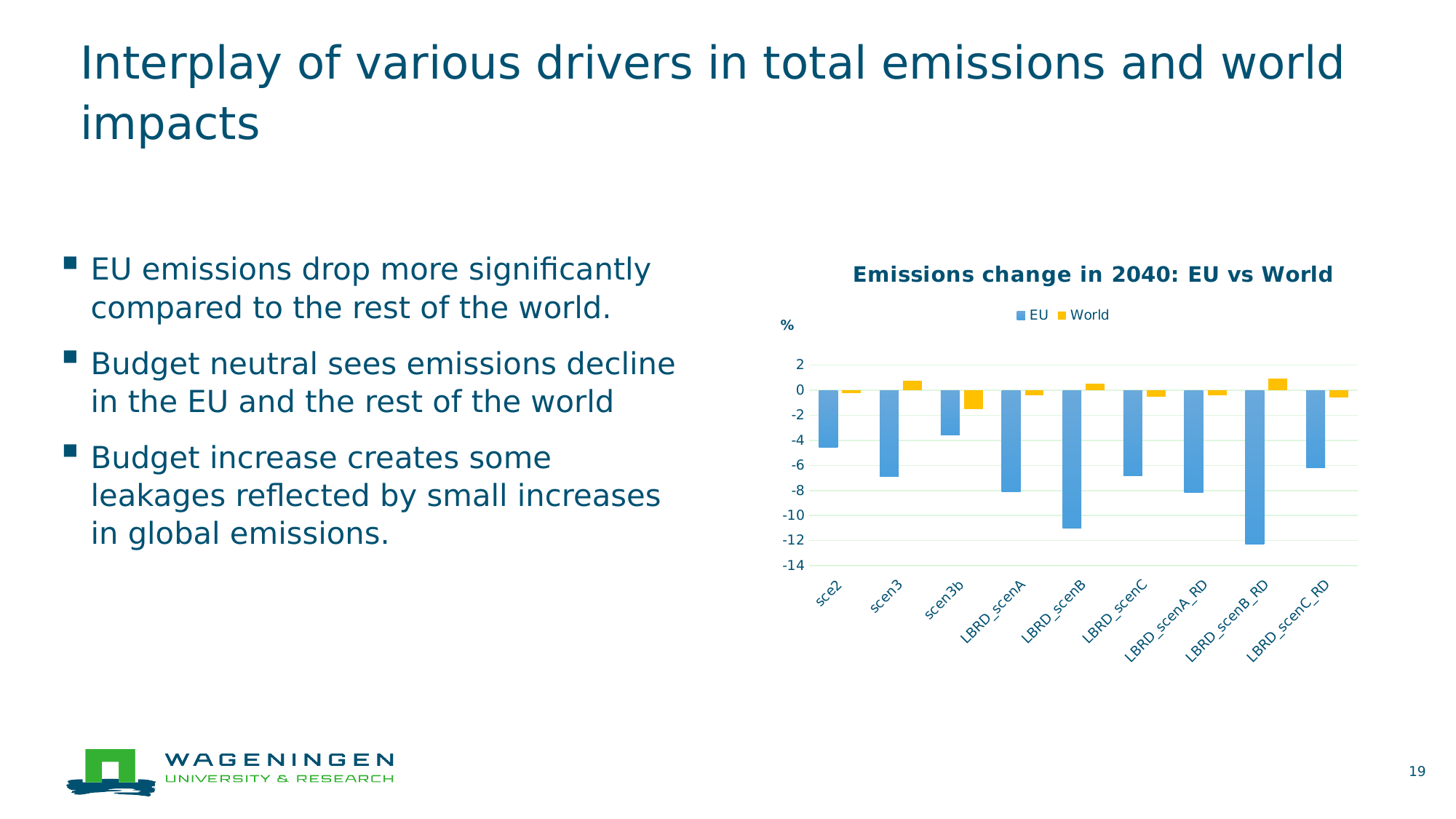

# Interplay of various drivers in total emissions and world impacts

### Chart: Emissions change in 2040: EU vs World

| Category | EU | World |
|---|---|---|
| sce2 | -4.525 | -0.231 |
| scen3 | -6.871 | 0.741 |
| scen3b | -3.588 | -1.499 |
| LBRD_scenA | -8.1 | -0.41 |
| LBRD_scenB | -10.98 | 0.51 |
| LBRD_scenC | -6.8 | -0.51 |
| LBRD_scenA_RD | -8.15 | -0.42 |
| LBRD_scenB_RD | -12.27 | 0.93 |
| LBRD_scenC_RD | -6.18 | -0.57 |
EU emissions drop more significantly compared to the rest of the world.
Budget neutral sees emissions decline in the EU and the rest of the world
Budget increase creates some leakages reflected by small increases in global emissions.

19